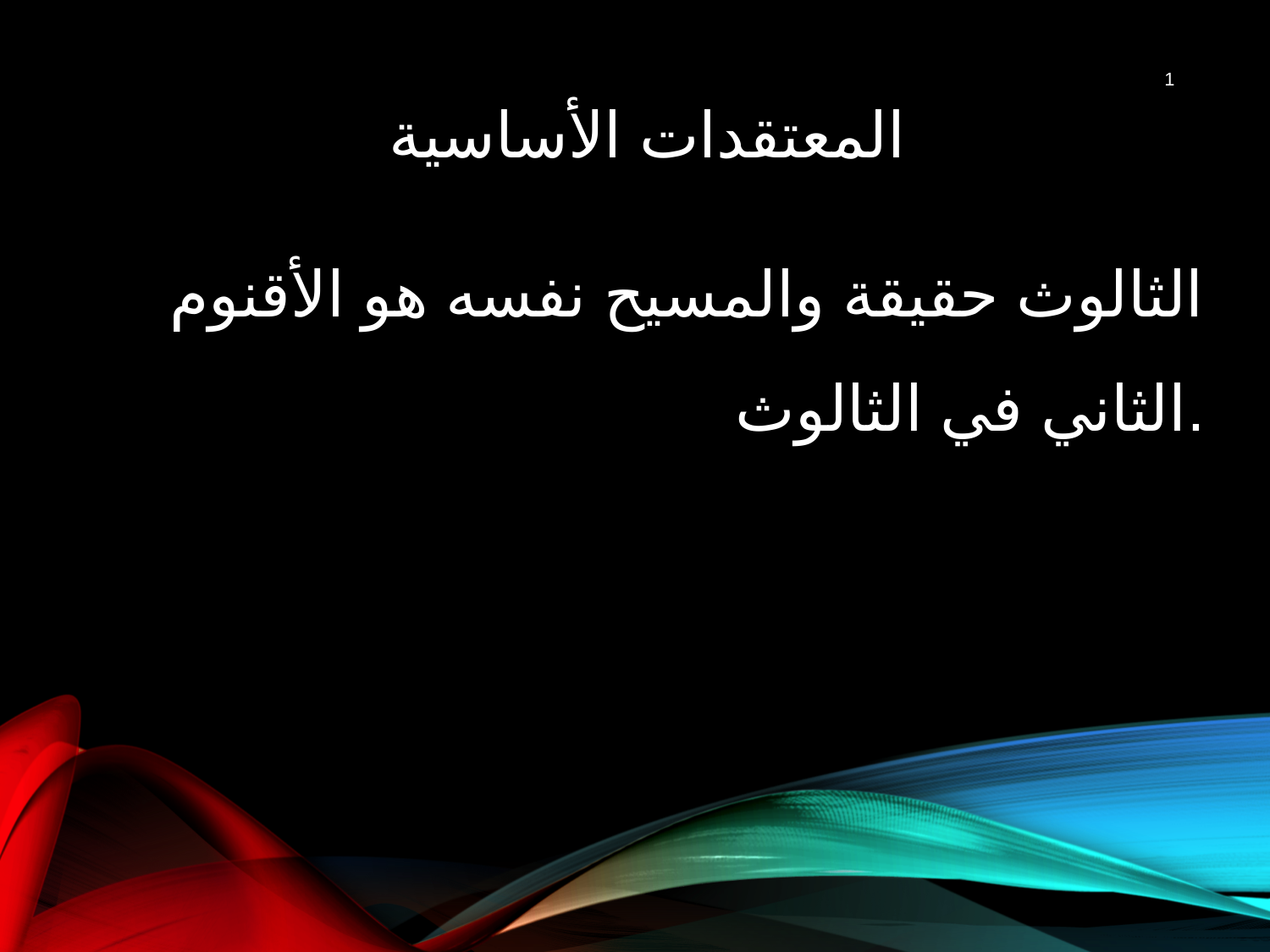

المعتقدات الأساسية
1
الثالوث حقيقة والمسيح نفسه هو الأقنوم الثاني في الثالوث.